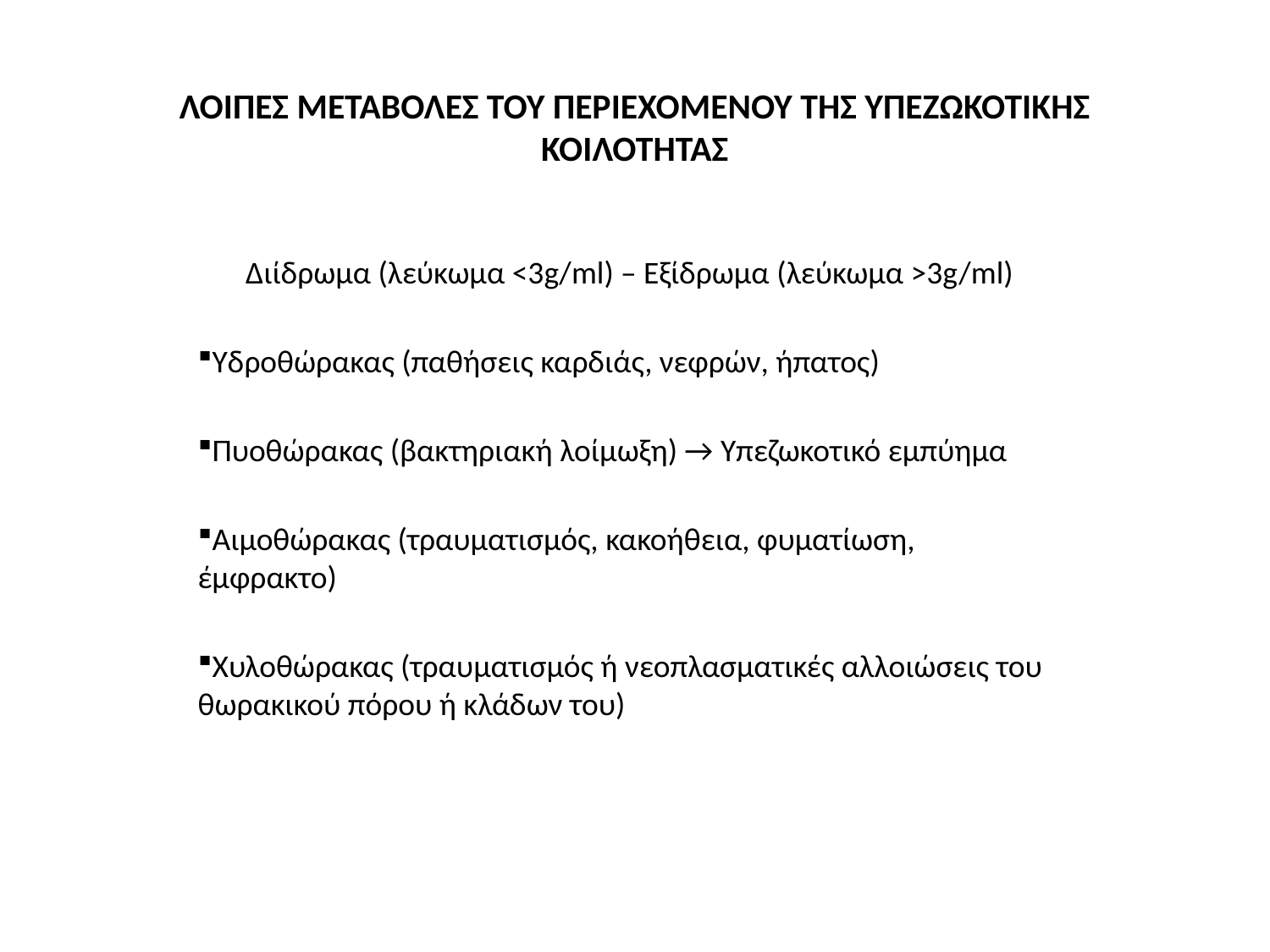

# ΛΟΙΠΕΣ ΜΕΤΑΒΟΛΕΣ ΤΟΥ ΠΕΡΙΕΧΟΜΕΝΟΥ ΤΗΣ ΥΠΕΖΩΚΟΤΙΚΗΣ ΚΟΙΛΟΤΗΤΑΣ
Διίδρωμα (λεύκωμα <3g/ml) – Εξίδρωμα (λεύκωμα >3g/ml)

Υδροθώρακας (παθήσεις καρδιάς, νεφρών, ήπατος)

Πυοθώρακας (βακτηριακή λοίμωξη) → Υπεζωκοτικό εμπύημα

Αιμοθώρακας (τραυματισμός, κακοήθεια, φυματίωση, έμφρακτο)

Χυλοθώρακας (τραυματισμός ή νεοπλασματικές αλλοιώσεις του θωρακικού πόρου ή κλάδων του)